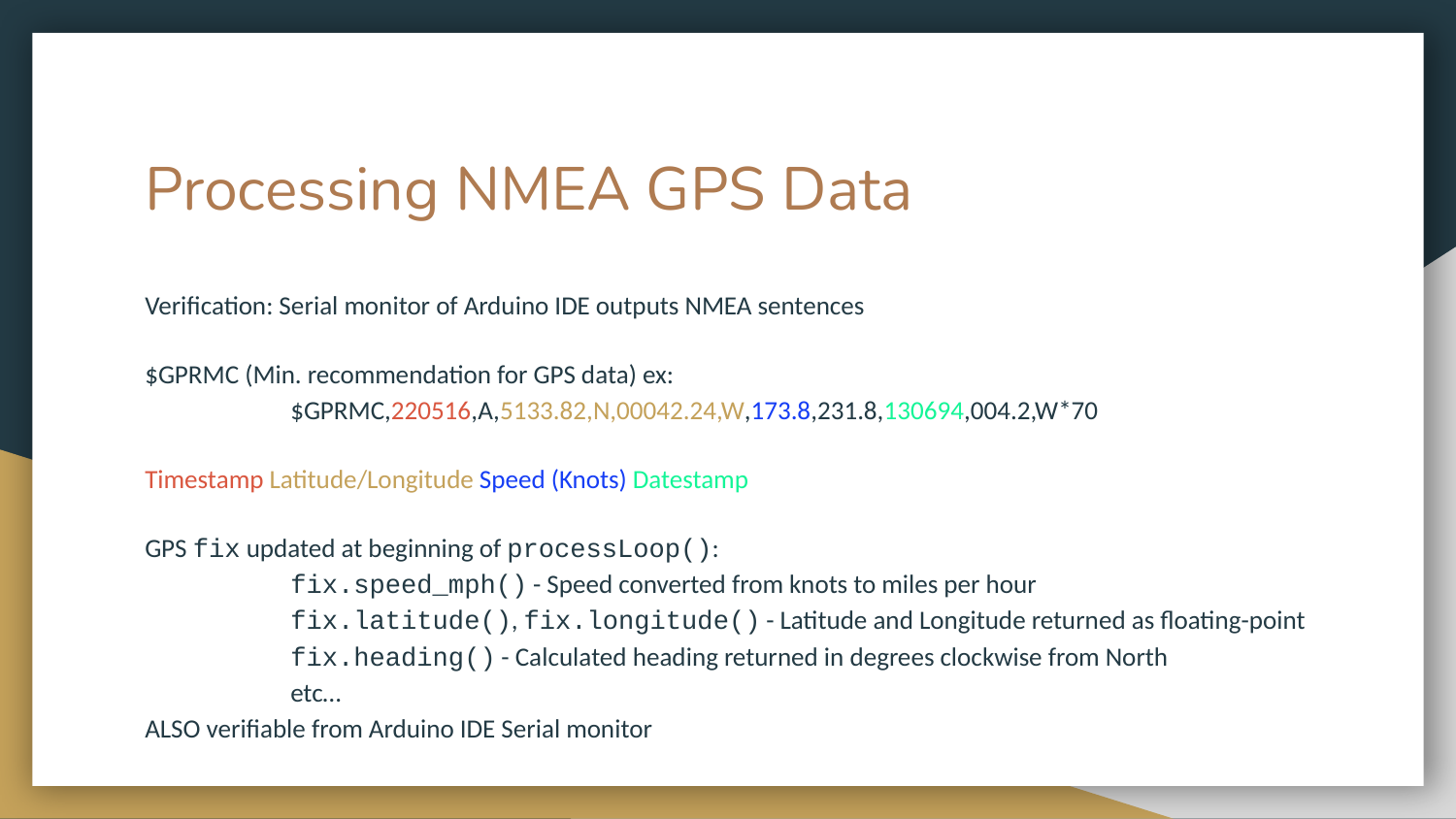

# Processing NMEA GPS Data
Verification: Serial monitor of Arduino IDE outputs NMEA sentences
$GPRMC (Min. recommendation for GPS data) ex:
	$GPRMC,220516,A,5133.82,N,00042.24,W,173.8,231.8,130694,004.2,W*70
Timestamp Latitude/Longitude Speed (Knots) Datestamp
GPS fix updated at beginning of processLoop():
	fix.speed_mph() - Speed converted from knots to miles per hour
	fix.latitude(), fix.longitude() - Latitude and Longitude returned as floating-point
	fix.heading() - Calculated heading returned in degrees clockwise from North
	etc…
ALSO verifiable from Arduino IDE Serial monitor